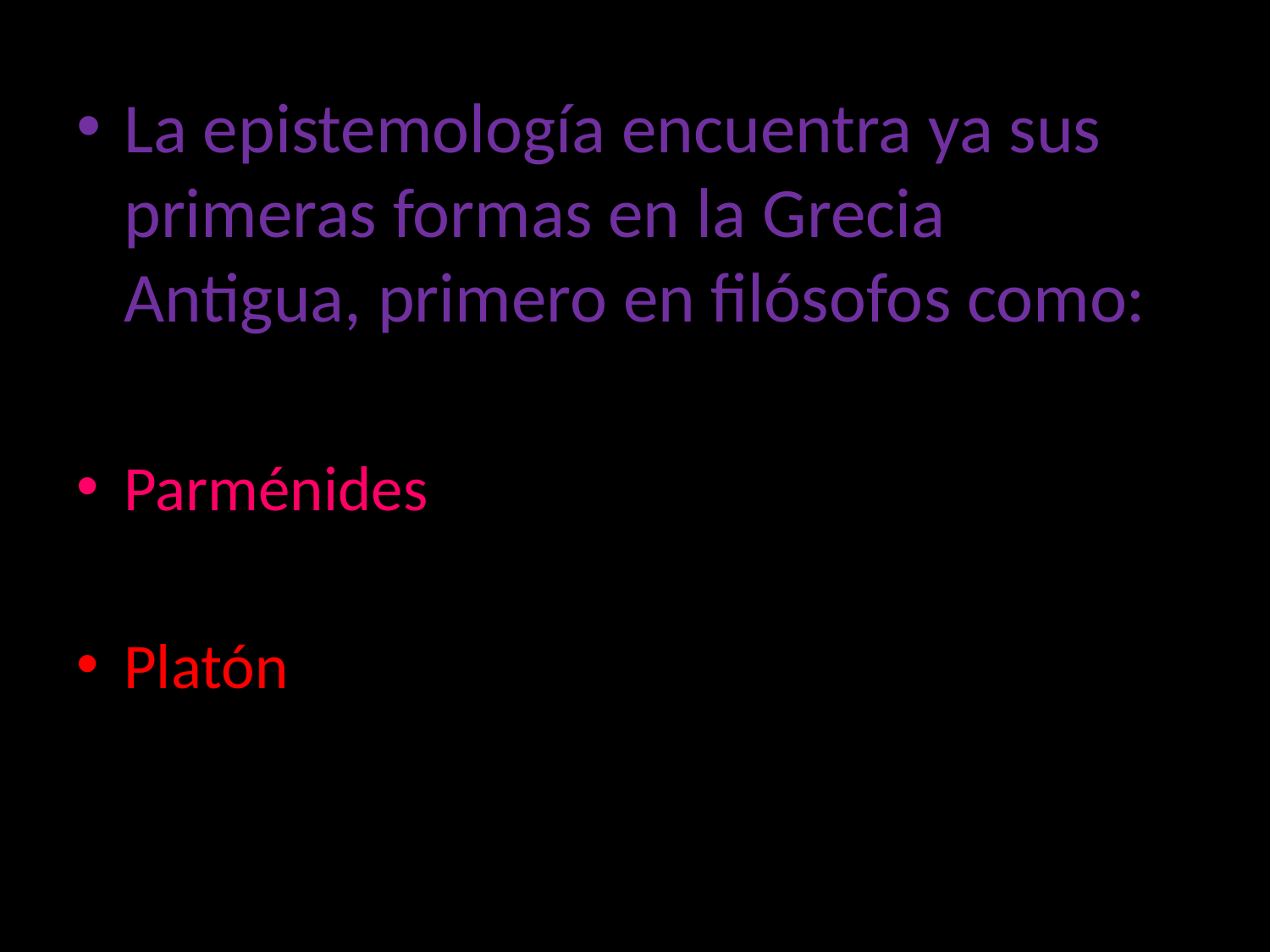

La epistemología encuentra ya sus primeras formas en la Grecia Antigua, primero en filósofos como:

Parménides

Platón